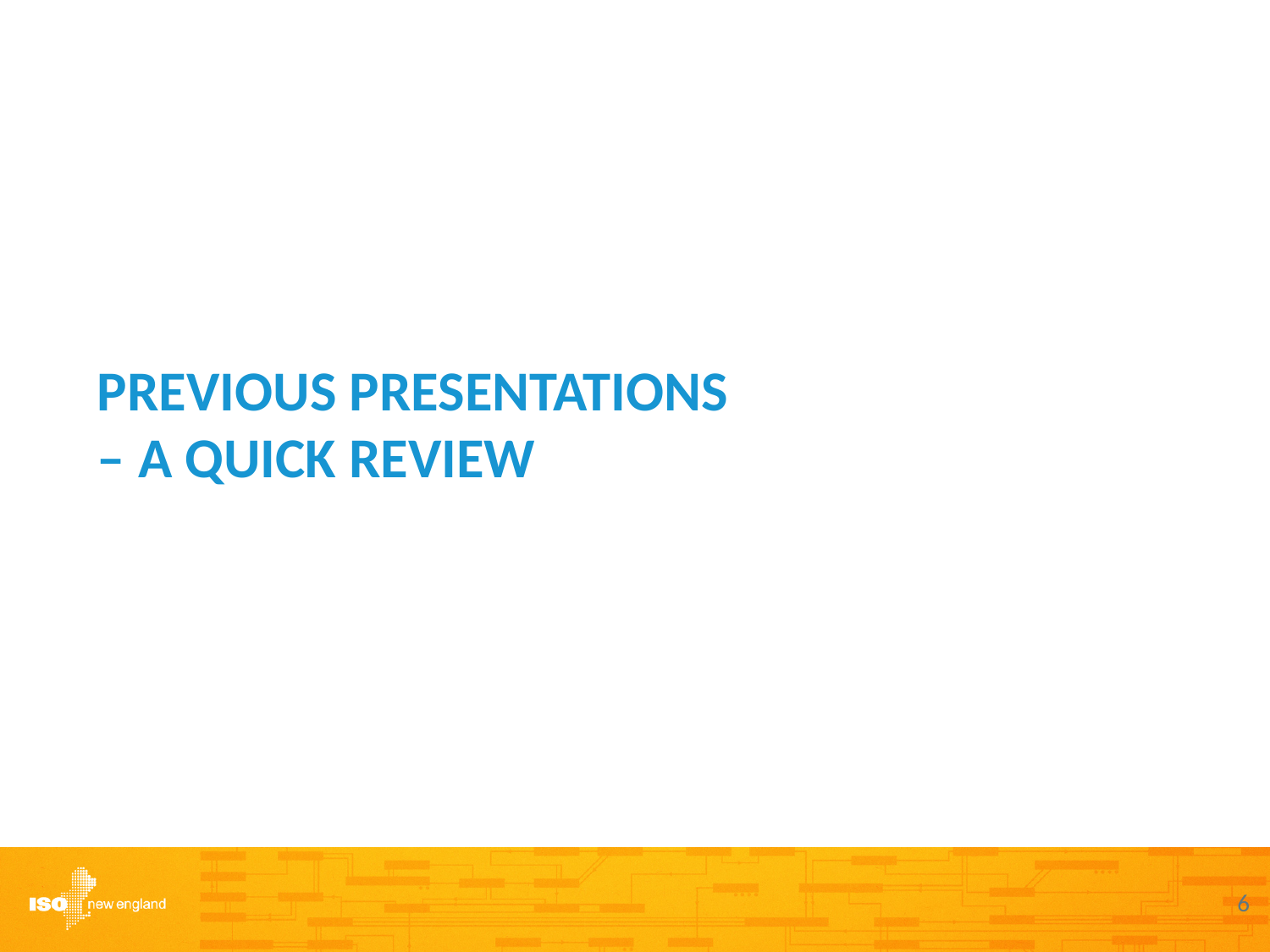

# Previous presentations – A quick review

6